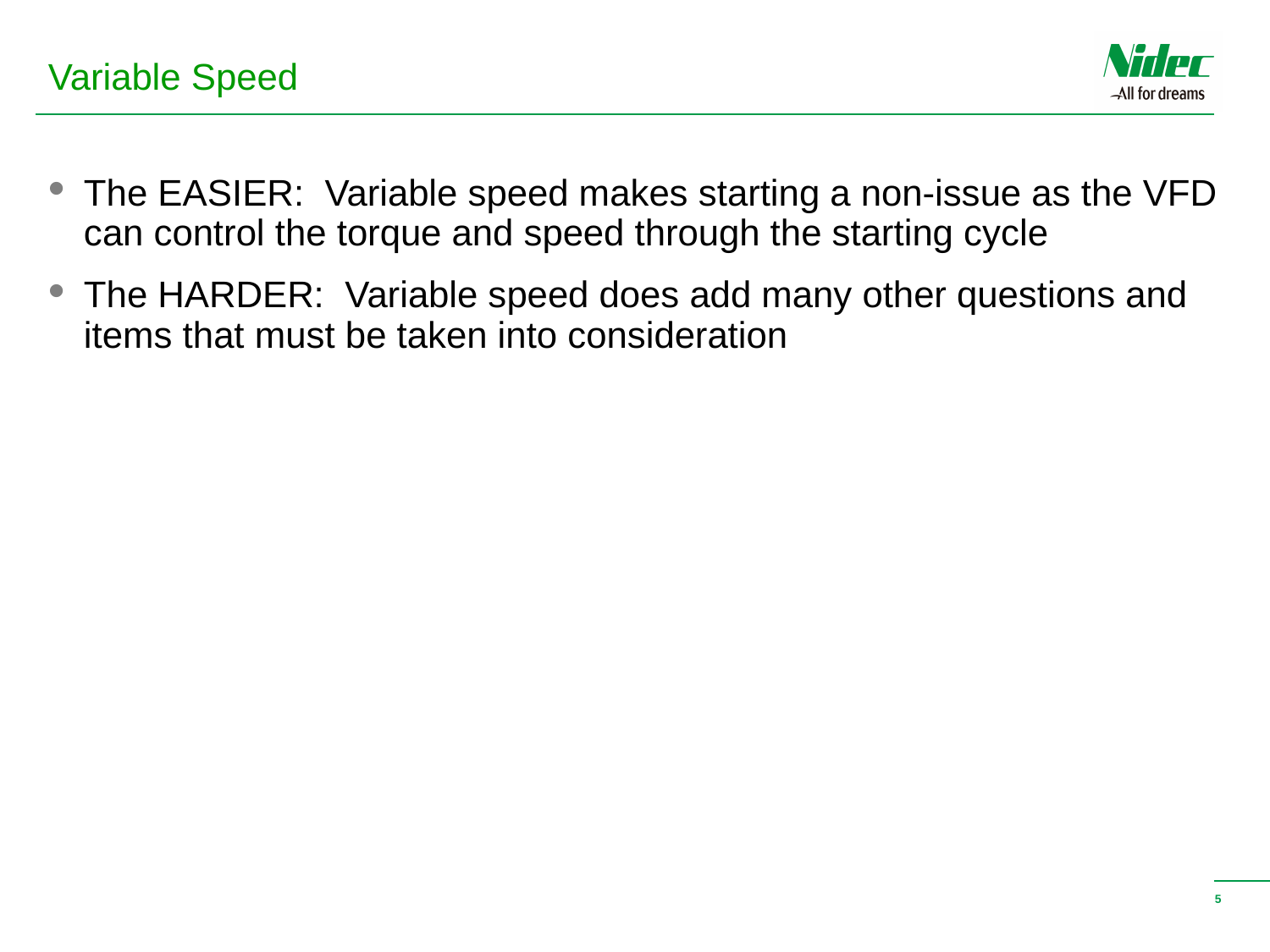

Variable Speed
The EASIER:  Variable speed makes starting a non-issue as the VFD can control the torque and speed through the starting cycle
The HARDER:  Variable speed does add many other questions and items that must be taken into consideration
5